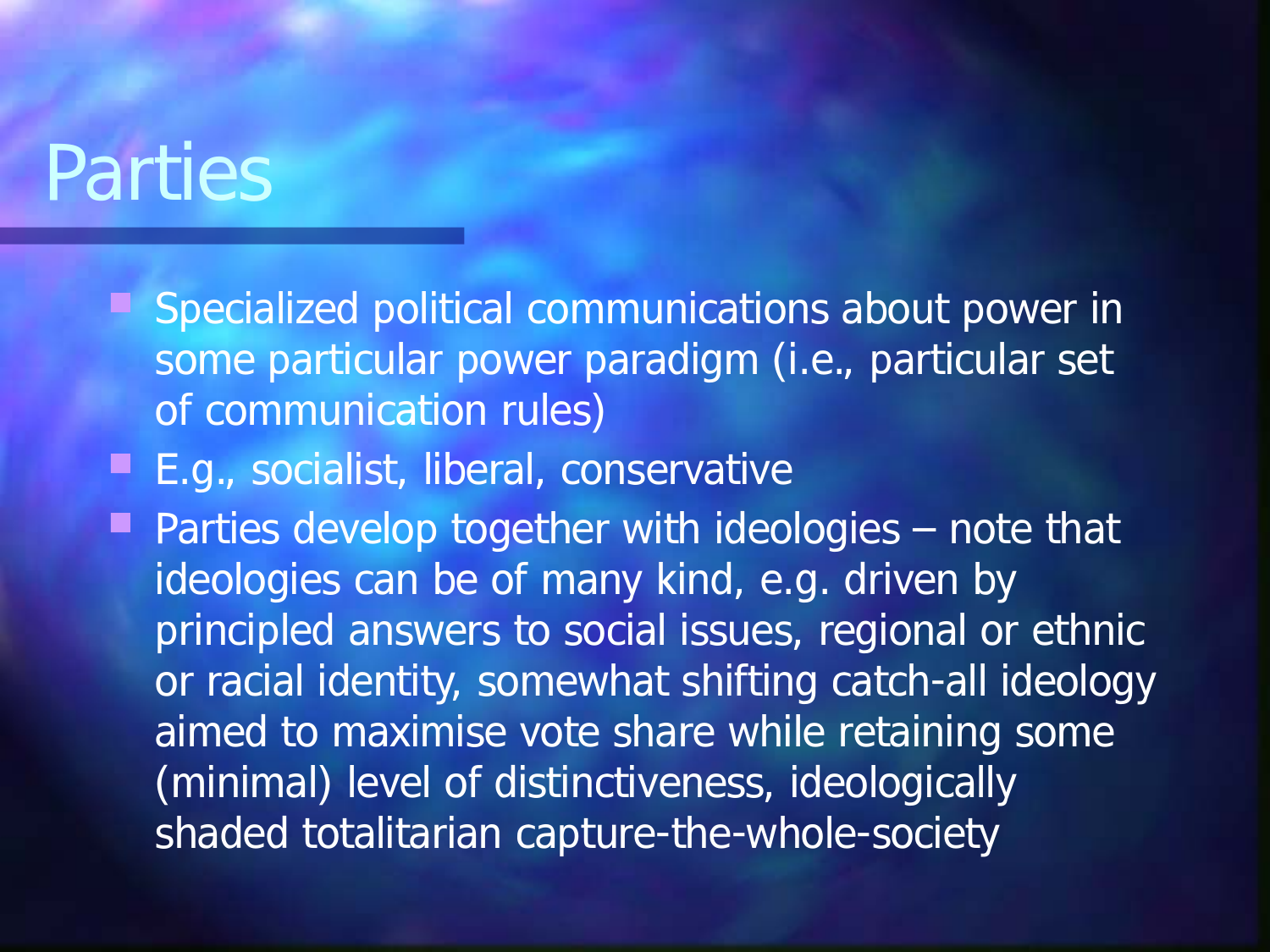

# Parties
Specialized political communications about power in some particular power paradigm (i.e., particular set of communication rules)
E.g., socialist, liberal, conservative
Parties develop together with ideologies – note that ideologies can be of many kind, e.g. driven by principled answers to social issues, regional or ethnic or racial identity, somewhat shifting catch-all ideology aimed to maximise vote share while retaining some (minimal) level of distinctiveness, ideologically shaded totalitarian capture-the-whole-society